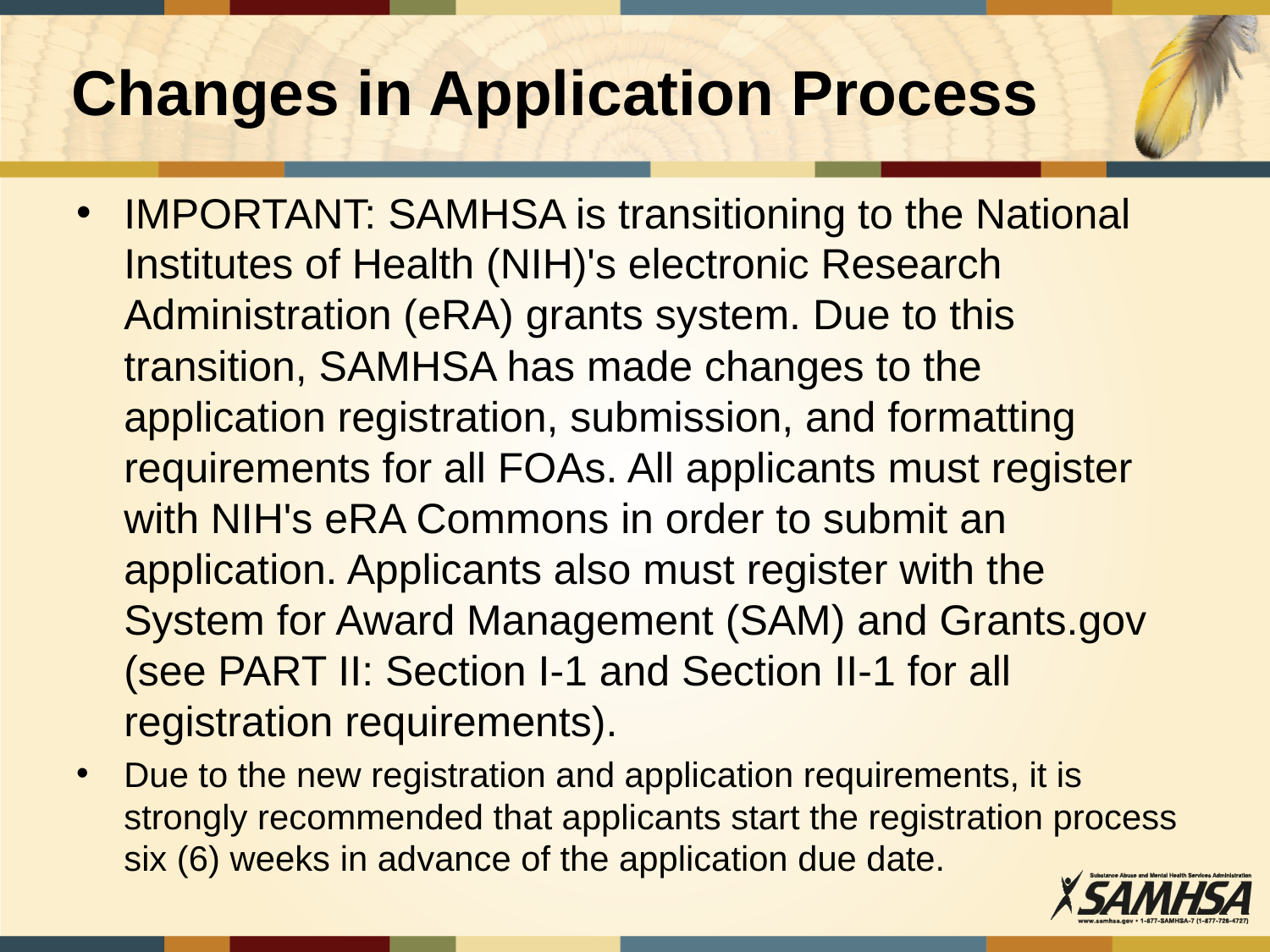

# Changes in Application Process
IMPORTANT: SAMHSA is transitioning to the National Institutes of Health (NIH)'s electronic Research Administration (eRA) grants system. Due to this transition, SAMHSA has made changes to the application registration, submission, and formatting requirements for all FOAs. All applicants must register with NIH's eRA Commons in order to submit an application. Applicants also must register with the System for Award Management (SAM) and Grants.gov (see PART II: Section I-1 and Section II-1 for all registration requirements).
Due to the new registration and application requirements, it is strongly recommended that applicants start the registration process six (6) weeks in advance of the application due date.